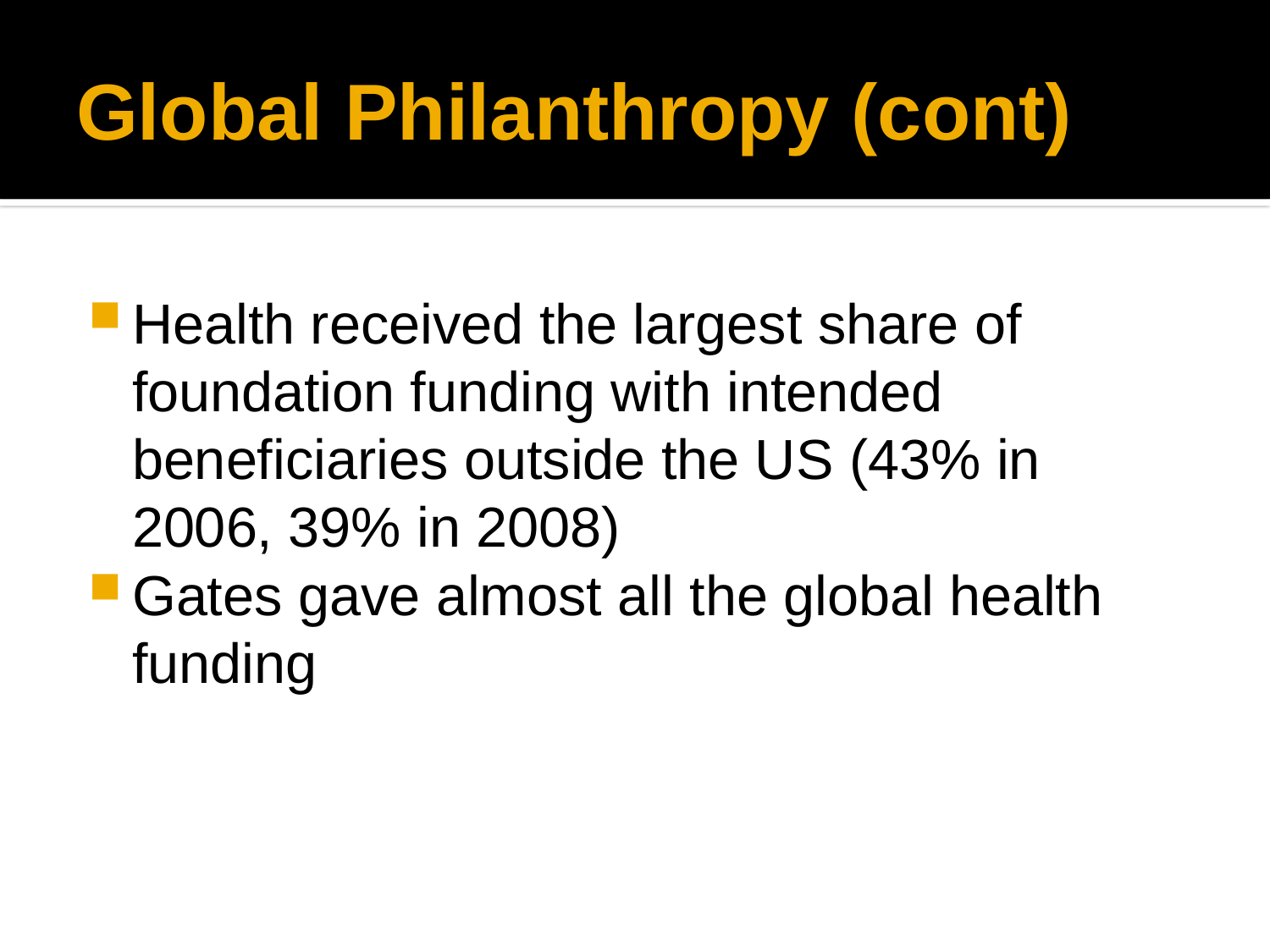

# Global Philanthropy (cont)
Health received the largest share of foundation funding with intended beneficiaries outside the US (43% in 2006, 39% in 2008)
Gates gave almost all the global health funding